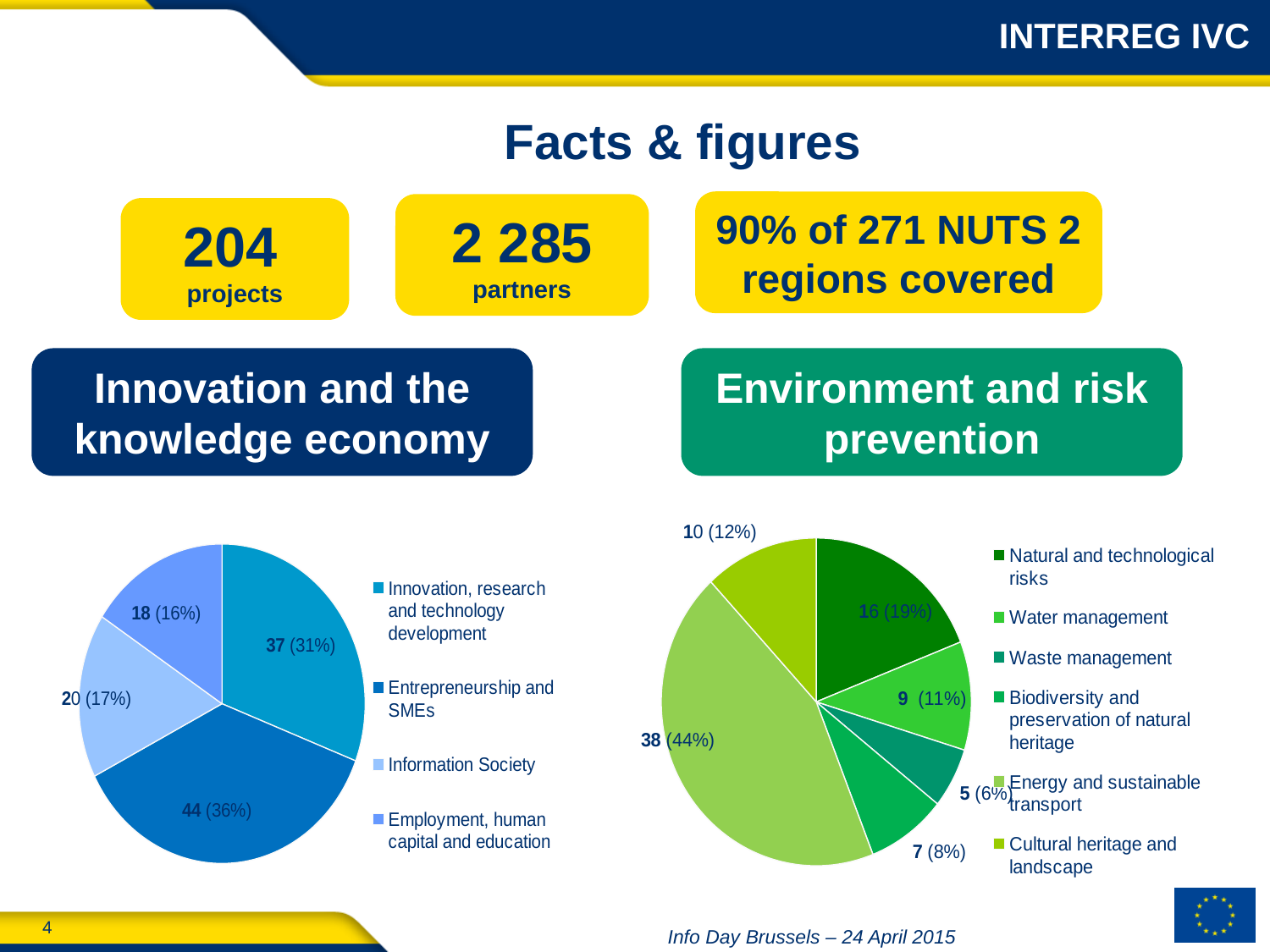

INTERREG IVC
Facts & figures
90% of 271 NUTS 2 regions covered
2 285 partners
204
projects
Innovation and the knowledge economy
Environment and risk prevention

[unsupported chart]

### Chart

| Category |  |
|---|---|
| Innovation, research and technology development  | 37.0 |
| Entrepreneurship and SMEs | 44.0 |
| Information Society  | 20.0 |
| Employment, human capital and education | 19.0 |